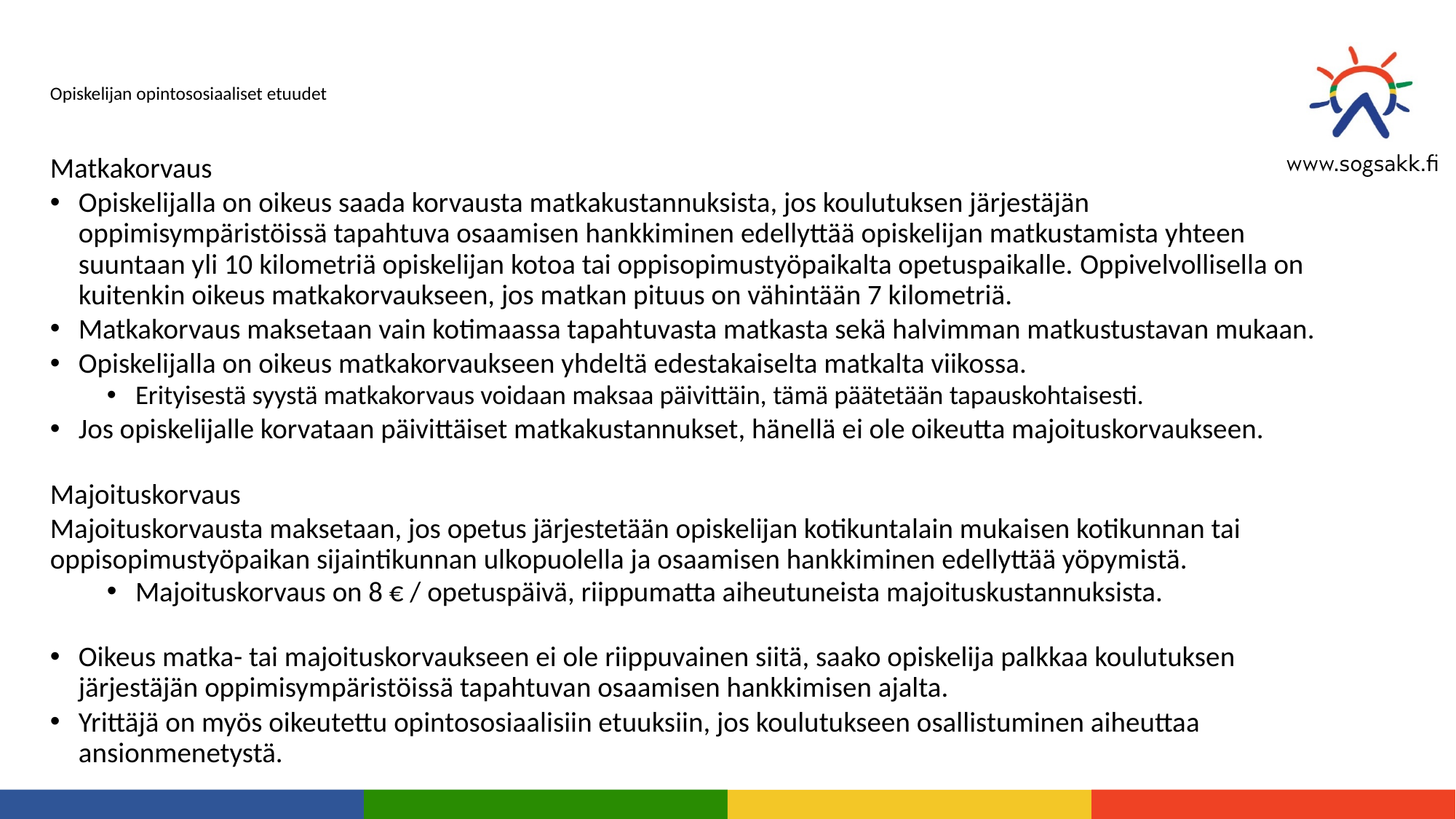

# Opiskelijan opintososiaaliset etuudet
Matkakorvaus
Opiskelijalla on oikeus saada korvausta matkakustannuksista, jos koulutuksen järjestäjän oppimisympäristöissä tapahtuva osaamisen hankkiminen edellyttää opiskelijan matkustamista yhteen suuntaan yli 10 kilometriä opiskelijan kotoa tai oppisopimustyöpaikalta opetuspaikalle. Oppivelvollisella on kuitenkin oikeus matkakorvaukseen, jos matkan pituus on vähintään 7 kilometriä.
Matkakorvaus maksetaan vain kotimaassa tapahtuvasta matkasta sekä halvimman matkustustavan mukaan.
Opiskelijalla on oikeus matkakorvaukseen yhdeltä edestakaiselta matkalta viikossa.
Erityisestä syystä matkakorvaus voidaan maksaa päivittäin, tämä päätetään tapauskohtaisesti.
Jos opiskelijalle korvataan päivittäiset matkakustannukset, hänellä ei ole oikeutta majoituskorvaukseen.
Majoituskorvaus
Majoituskorvausta maksetaan, jos opetus järjestetään opiskelijan kotikuntalain mukaisen kotikunnan tai oppisopimustyöpaikan sijaintikunnan ulkopuolella ja osaamisen hankkiminen edellyttää yöpymistä.
Majoituskorvaus on 8 € / opetuspäivä, riippumatta aiheutuneista majoituskustannuksista.
Oikeus matka- tai majoituskorvaukseen ei ole riippuvainen siitä, saako opiskelija palkkaa koulutuksen järjestäjän oppimisympäristöissä tapahtuvan osaamisen hankkimisen ajalta.
Yrittäjä on myös oikeutettu opintososiaalisiin etuuksiin, jos koulutukseen osallistuminen aiheuttaa ansionmenetystä.